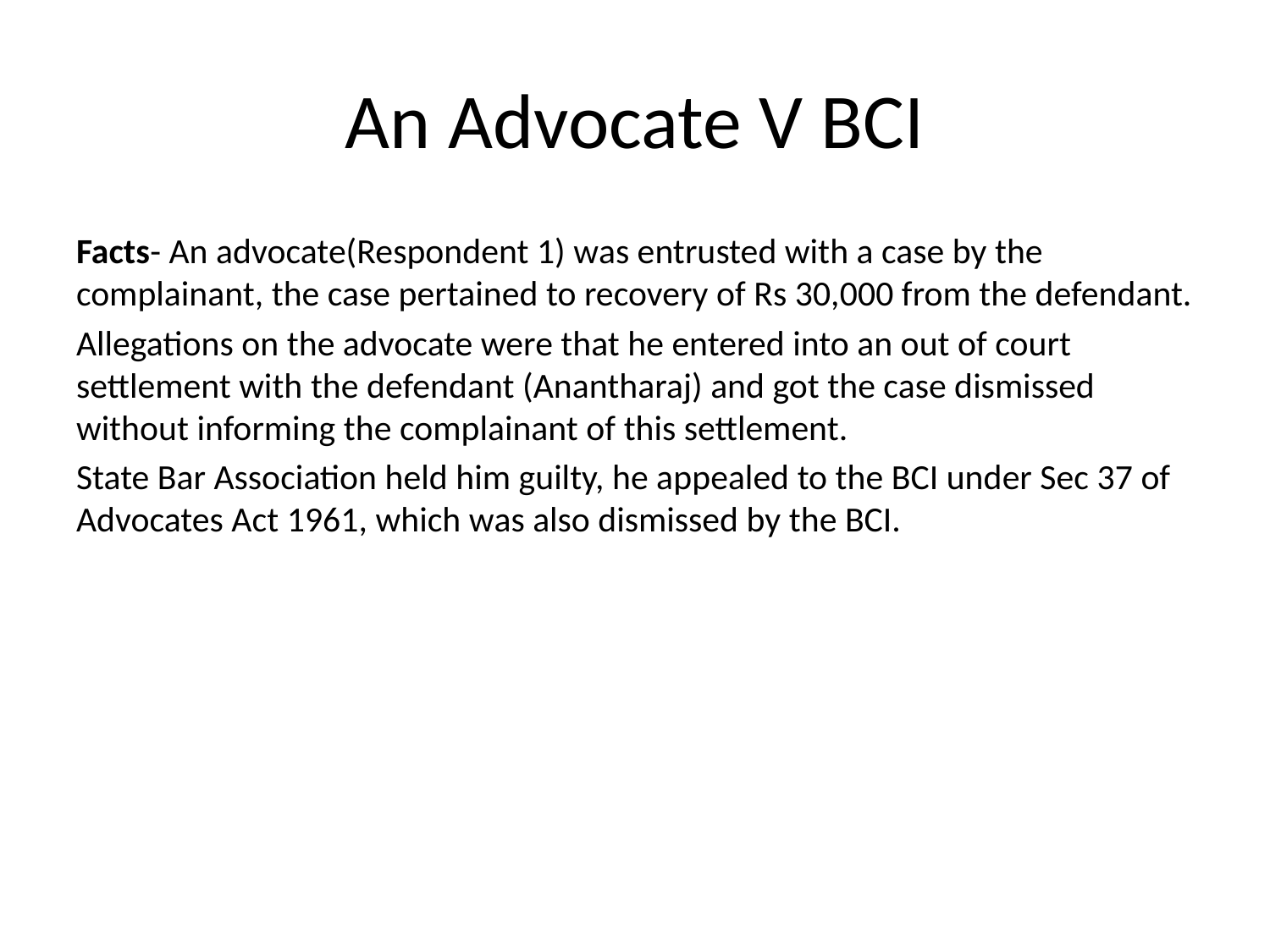

# An Advocate V BCI
Facts- An advocate(Respondent 1) was entrusted with a case by the complainant, the case pertained to recovery of Rs 30,000 from the defendant.
Allegations on the advocate were that he entered into an out of court settlement with the defendant (Anantharaj) and got the case dismissed without informing the complainant of this settlement.
State Bar Association held him guilty, he appealed to the BCI under Sec 37 of Advocates Act 1961, which was also dismissed by the BCI.